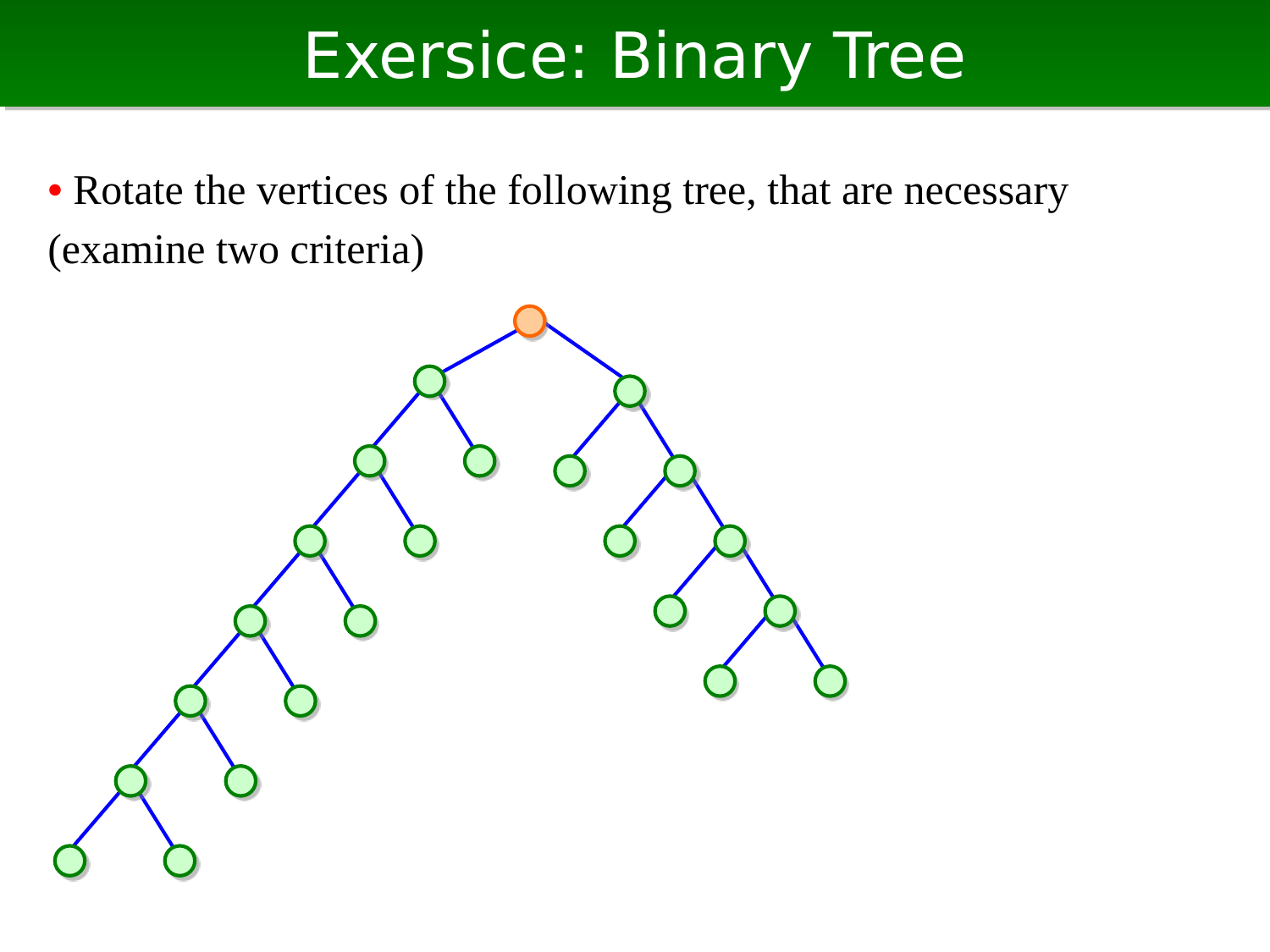

# Exersice: Binary Tree
• Rotate the vertices of the following tree, that are necessary
(examine two criteria)